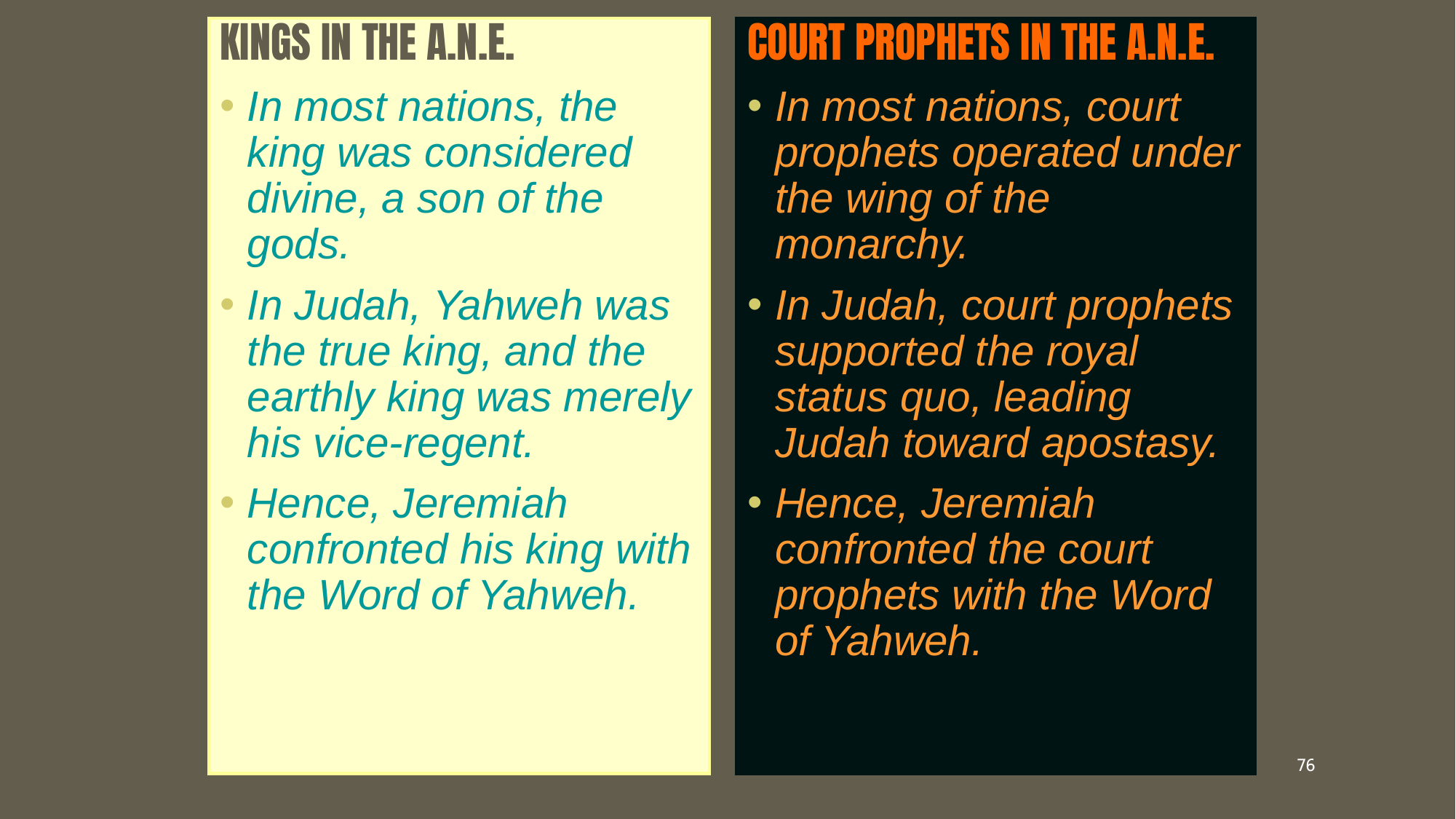

KINGS IN THE A.N.E.
In most nations, the king was considered divine, a son of the gods.
In Judah, Yahweh was the true king, and the earthly king was merely his vice-regent.
Hence, Jeremiah confronted his king with the Word of Yahweh.
COURT PROPHETS IN THE A.N.E.
In most nations, court prophets operated under the wing of the monarchy.
In Judah, court prophets supported the royal status quo, leading Judah toward apostasy.
Hence, Jeremiah confronted the court prophets with the Word of Yahweh.
76